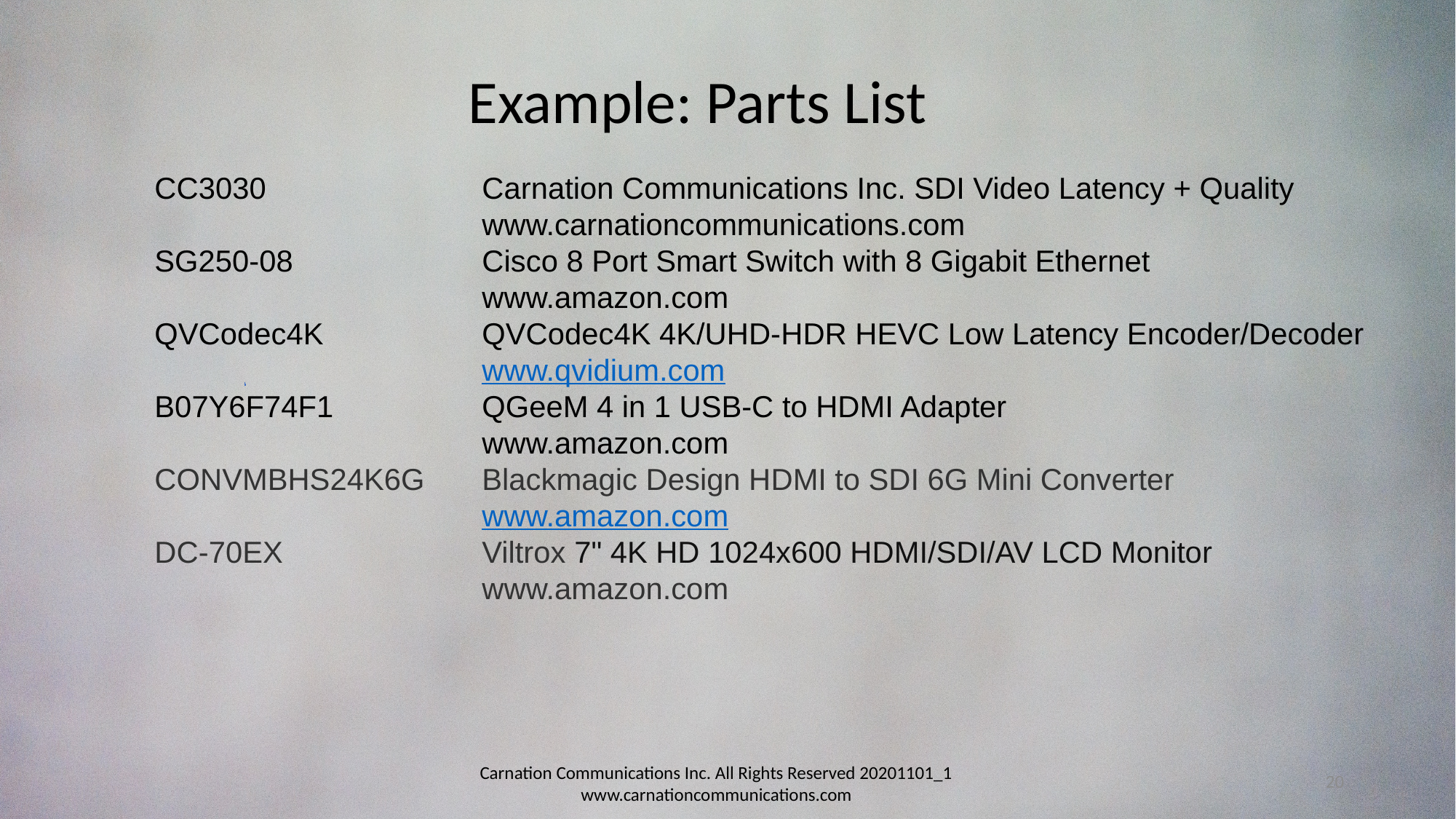

Example: Parts List
CC3030		Carnation Communications Inc. SDI Video Latency + Quality
			www.carnationcommunications.com
SG250-08		Cisco 8 Port Smart Switch with 8 Gigabit Ethernet
			www.amazon.com
QVCodec4K		QVCodec4K 4K/UHD-HDR HEVC Low Latency Encoder/Decoder
			www.qvidium.com
B07Y6F74F1		QGeeM 4 in 1 USB-C to HDMI Adapter
			www.amazon.com
CONVMBHS24K6G	Blackmagic Design HDMI to SDI 6G Mini Converter
			www.amazon.com
DC-70EX		Viltrox 7" 4K HD 1024x600 HDMI/SDI/AV LCD Monitor
			www.amazon.com

20
Carnation Communications Inc. All Rights Reserved 20201101_1 www.carnationcommunications.com